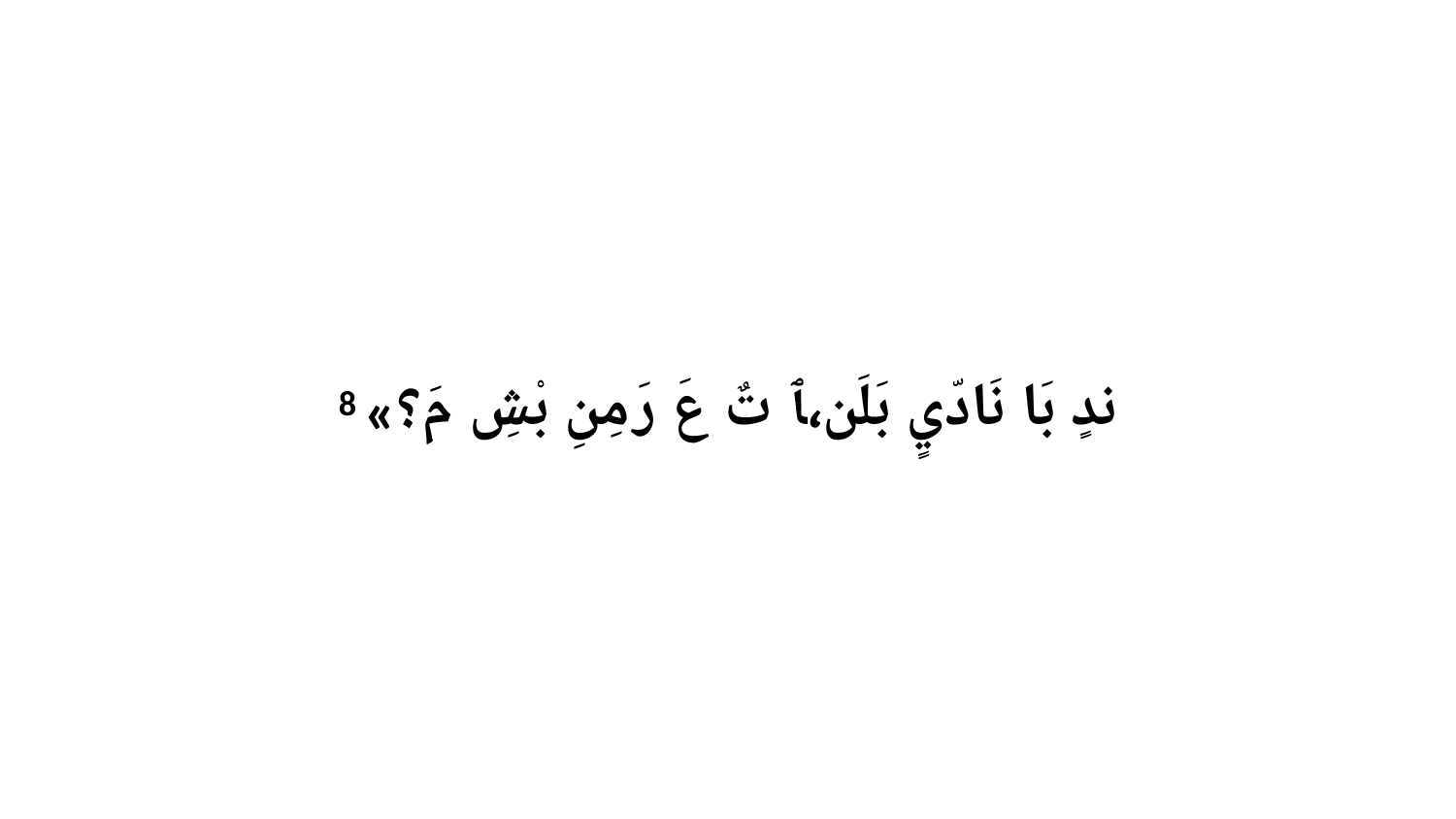

8 «ندٍ بَا نَادّيٍ بَلَن،ﭑ تٌ عَ رَ مِنِ بْشِ مَ؟